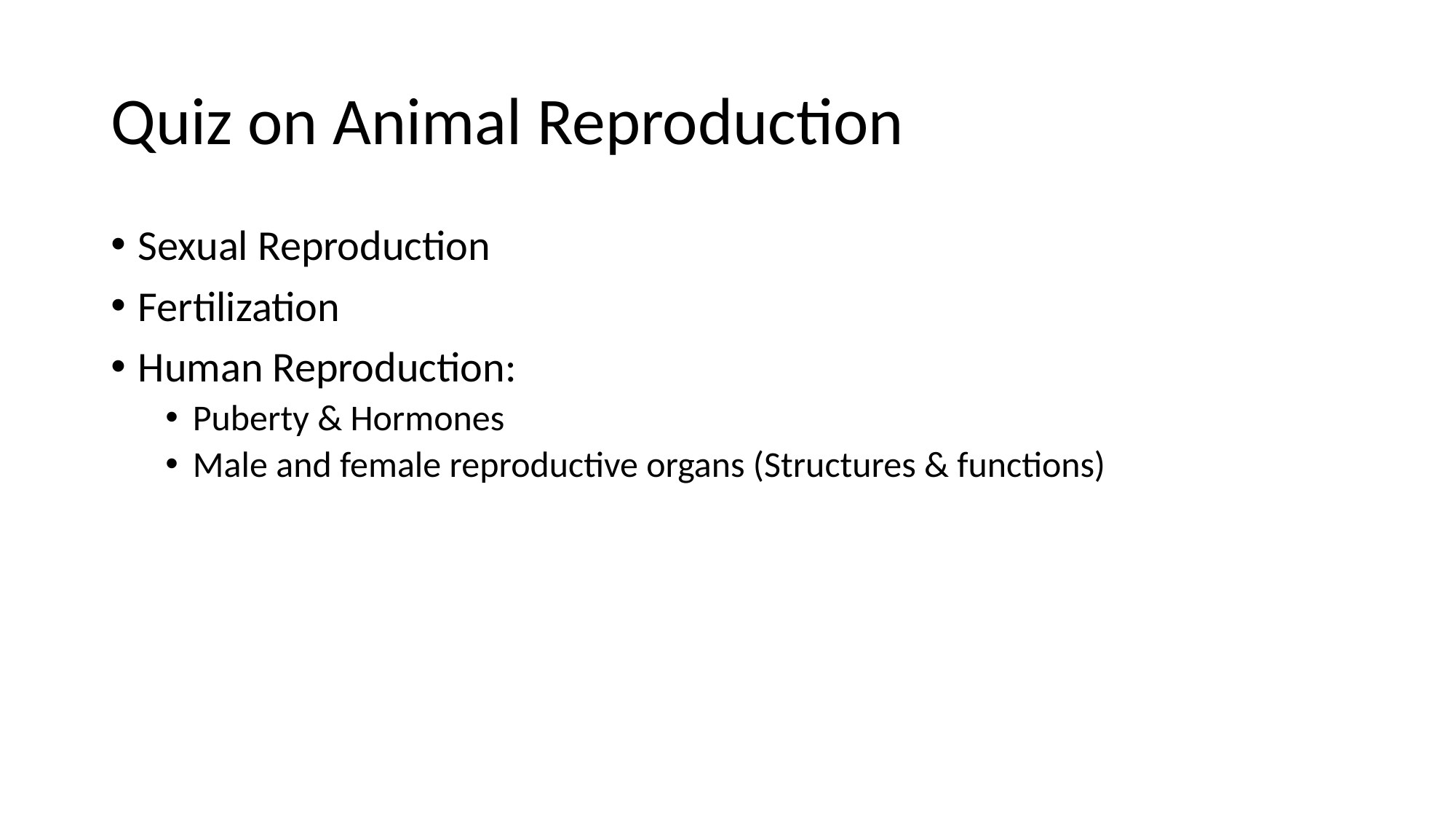

# Quiz on Animal Reproduction
Sexual Reproduction
Fertilization
Human Reproduction:
Puberty & Hormones
Male and female reproductive organs (Structures & functions)